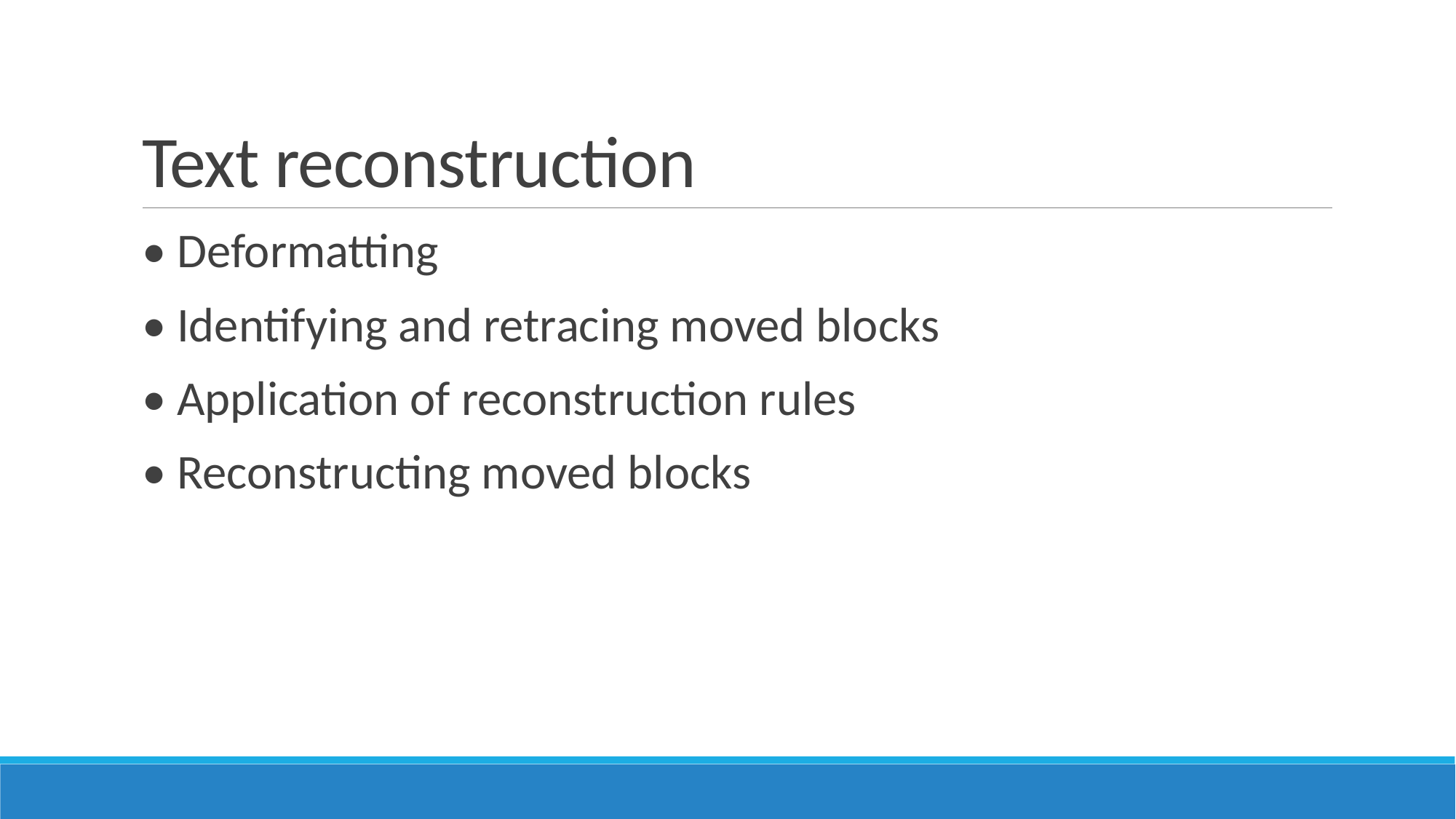

# Text reconstruction
• Deformatting
• Identifying and retracing moved blocks
• Application of reconstruction rules
• Reconstructing moved blocks